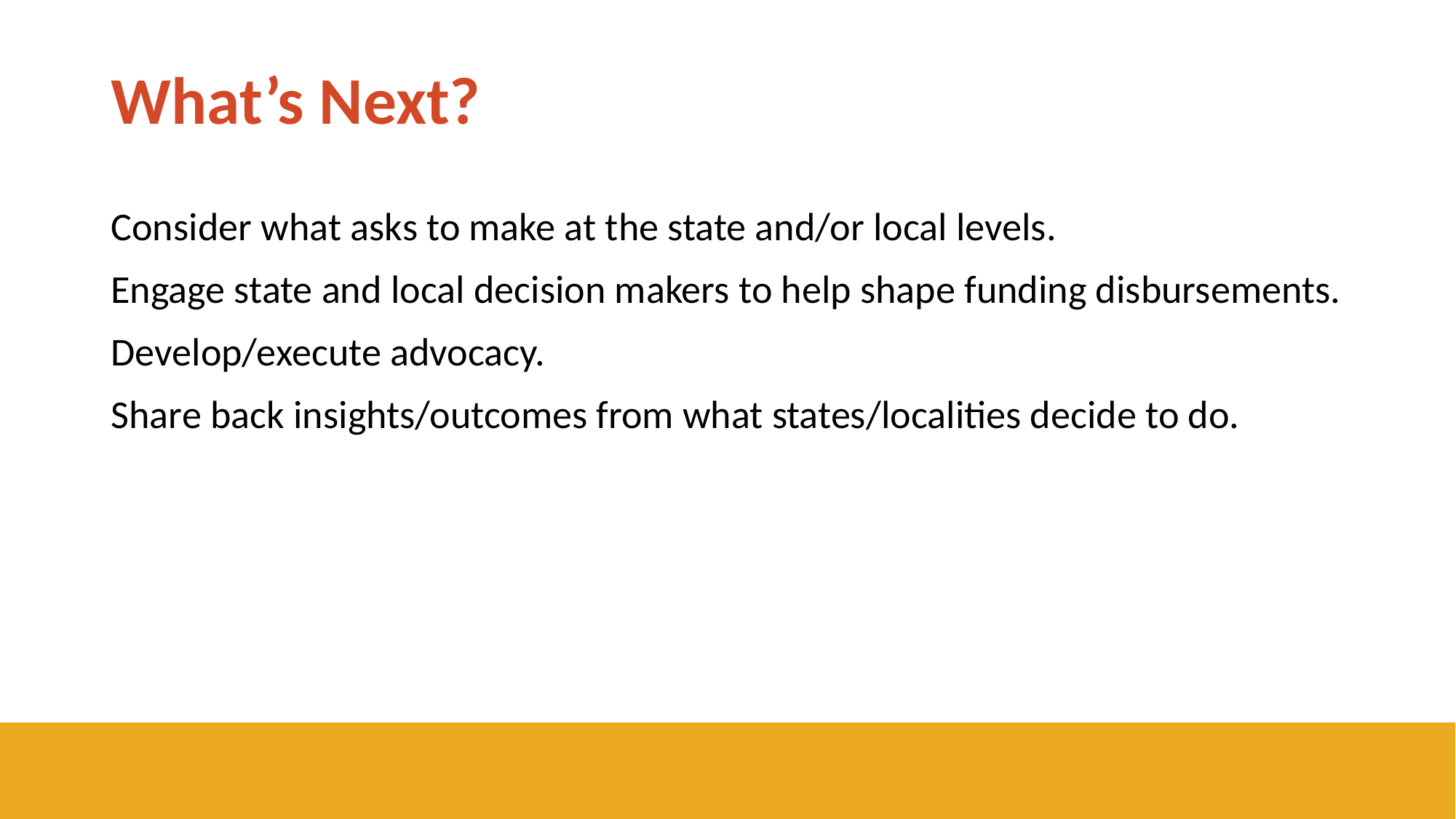

# What’s Next?
Consider what asks to make at the state and/or local levels.
Engage state and local decision makers to help shape funding disbursements.
Develop/execute advocacy.
Share back insights/outcomes from what states/localities decide to do.